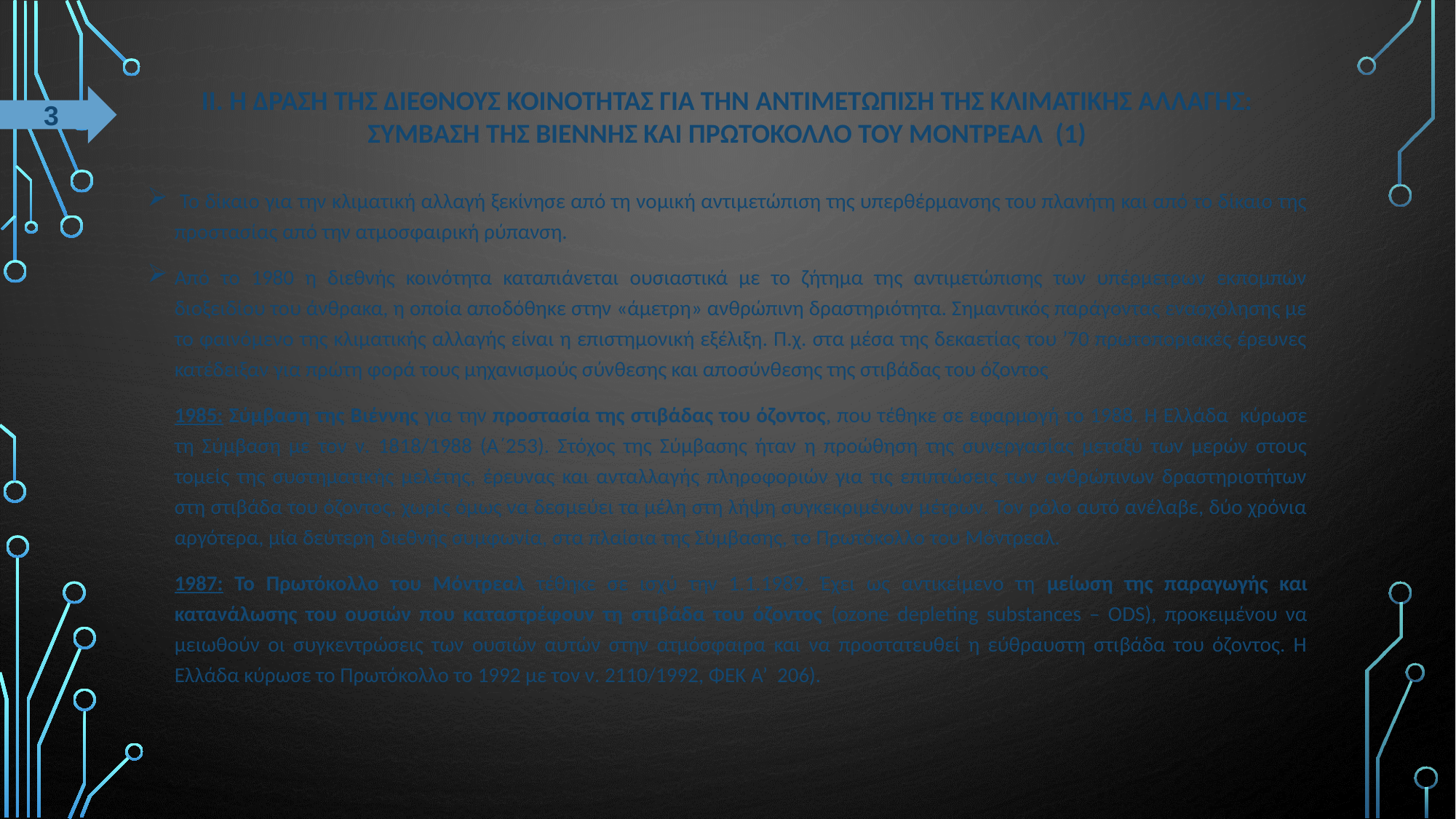

# ΙΙ. Η δρΑση της διεθνοΥς κοινΟτητας για την αντιμετΩπιση της κλιματικΗς αλλαγΗς: ΣΥΜΒΑΣΗ ΤΗΣ ΒΙΕΝΝΗΣ ΚΑΙ ΠΡΩΤΟΚΟΛΛΟ ΤΟΥ ΜΟΝΤΡΕΑΛ  (1)
3
 Το δίκαιο για την κλιματική αλλαγή ξεκίνησε από τη νομική αντιμετώπιση της υπερθέρμανσης του πλανήτη και από το δίκαιο της προστασίας από την ατμοσφαιρική ρύπανση.
Από το 1980 η διεθνής κοινότητα καταπιάνεται ουσιαστικά με το ζήτημα της αντιμετώπισης των υπέρμετρων εκπομπών διοξειδίου του άνθρακα, η οποία αποδόθηκε στην «άμετρη» ανθρώπινη δραστηριότητα. Σημαντικός παράγοντας ενασχόλησης με το φαινόμενο της κλιματικής αλλαγής είναι η επιστημονική εξέλιξη. Π.χ. στα μέσα της δεκαετίας του ’70 πρωτοποριακές έρευνες κατέδειξαν για πρώτη φορά τους μηχανισμούς σύνθεσης και αποσύνθεσης της στιβάδας του όζοντος
1985: Σύμβαση της Βιέννης για την προστασία της στιβάδας του όζοντος, που τέθηκε σε εφαρμογή το 1988. Η Ελλάδα  κύρωσε τη Σύμβαση με τον ν. 1818/1988 (Α΄253). Στόχος της Σύμβασης ήταν η προώθηση της συνεργασίας μεταξύ των μερών στους τομείς της συστηματικής μελέτης, έρευνας και ανταλλαγής πληροφοριών για τις επιπτώσεις των ανθρώπινων δραστηριοτήτων στη στιβάδα του όζοντος, χωρίς όμως να δεσμεύει τα μέλη στη λήψη συγκεκριμένων μέτρων. Τον ρόλο αυτό ανέλαβε, δύο χρόνια αργότερα, μία δεύτερη διεθνής συμφωνία, στα πλαίσια της Σύμβασης, το Πρωτόκολλο του Μόντρεαλ.
1987: Το Πρωτόκολλο του Μόντρεαλ τέθηκε σε ισχύ την 1.1.1989. Έχει ως αντικείμενο τη μείωση της παραγωγής και κατανάλωσης του ουσιών που καταστρέφουν τη στιβάδα του όζοντος (ozone depleting substances – ODS), προκειμένου να μειωθούν οι συγκεντρώσεις των ουσιών αυτών στην ατμόσφαιρα και να προστατευθεί η εύθραυστη στιβάδα του όζοντος. Η Ελλάδα κύρωσε το Πρωτόκολλο το 1992 με τον ν. 2110/1992, ΦΕΚ Α’  206).